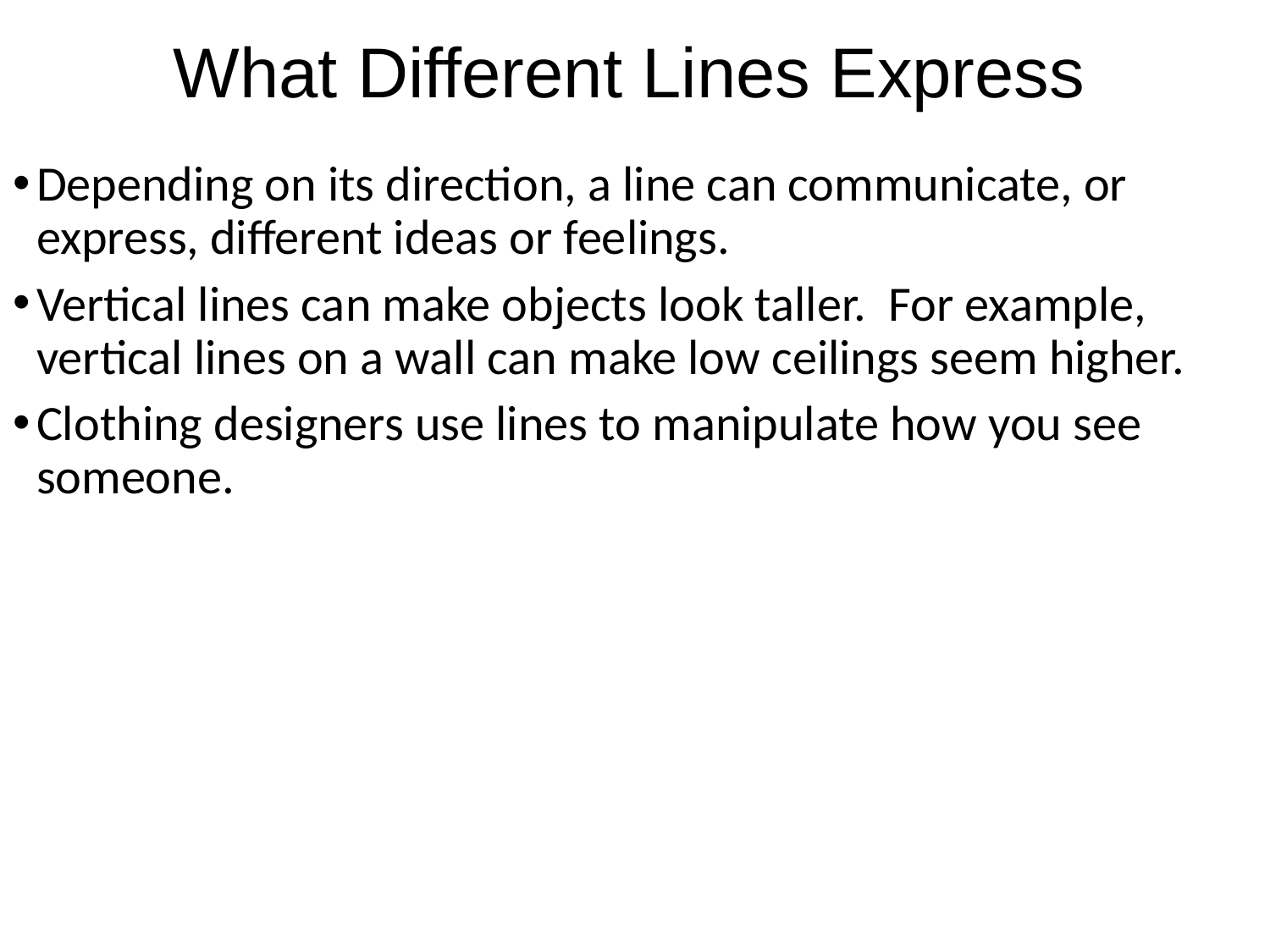

# What Different Lines Express
Depending on its direction, a line can communicate, or express, different ideas or feelings.
Vertical lines can make objects look taller.  For example, vertical lines on a wall can make low ceilings seem higher.
Clothing designers use lines to manipulate how you see someone.